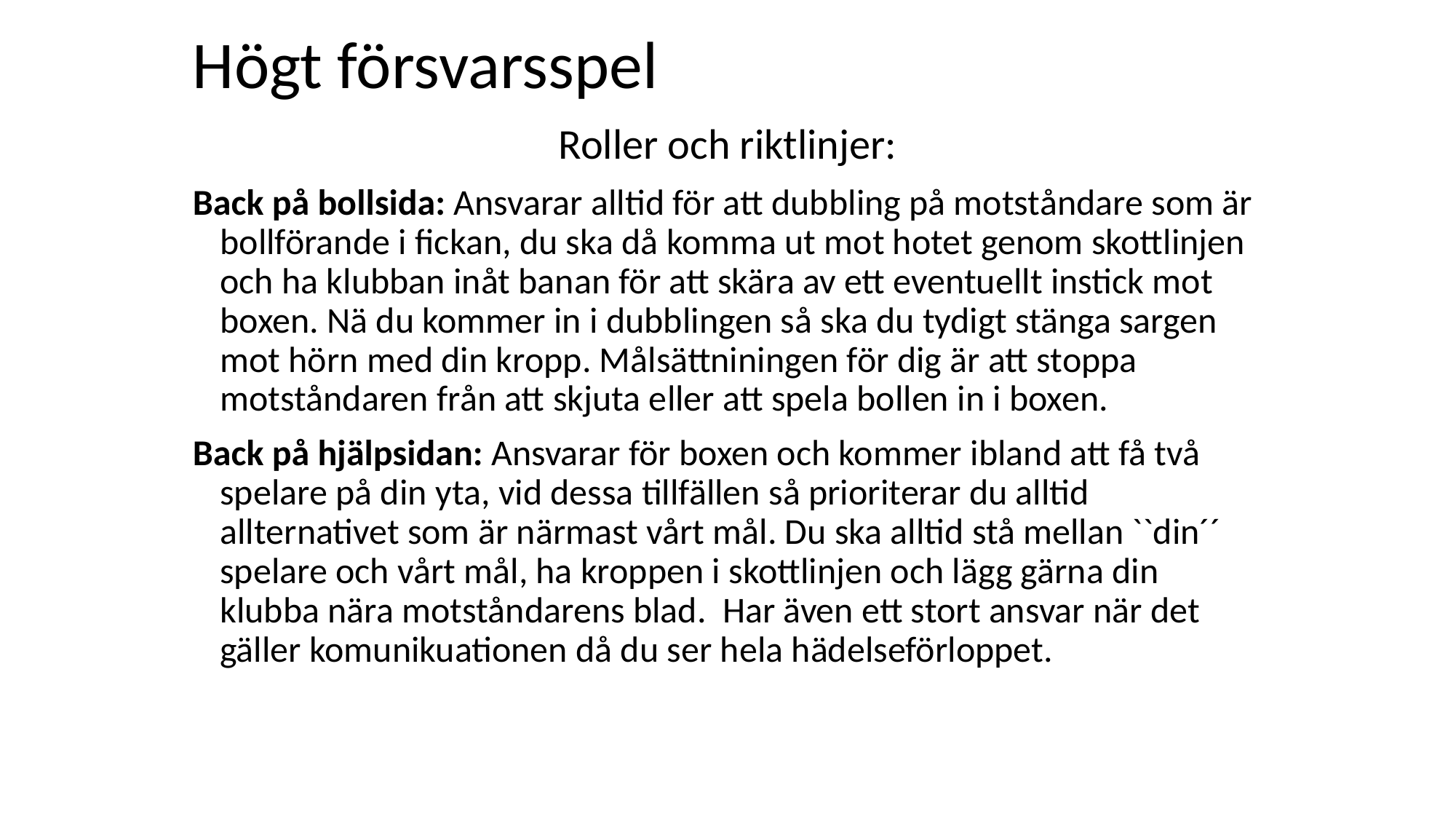

# Högt försvarsspel
Roller och riktlinjer:
Back på bollsida: Ansvarar alltid för att dubbling på motståndare som är bollförande i fickan, du ska då komma ut mot hotet genom skottlinjen och ha klubban inåt banan för att skära av ett eventuellt instick mot boxen. Nä du kommer in i dubblingen så ska du tydigt stänga sargen mot hörn med din kropp. Målsättniningen för dig är att stoppa motståndaren från att skjuta eller att spela bollen in i boxen.
Back på hjälpsidan: Ansvarar för boxen och kommer ibland att få två spelare på din yta, vid dessa tillfällen så prioriterar du alltid allternativet som är närmast vårt mål. Du ska alltid stå mellan ``din´´ spelare och vårt mål, ha kroppen i skottlinjen och lägg gärna din klubba nära motståndarens blad.  Har även ett stort ansvar när det gäller komunikuationen då du ser hela hädelseförloppet.